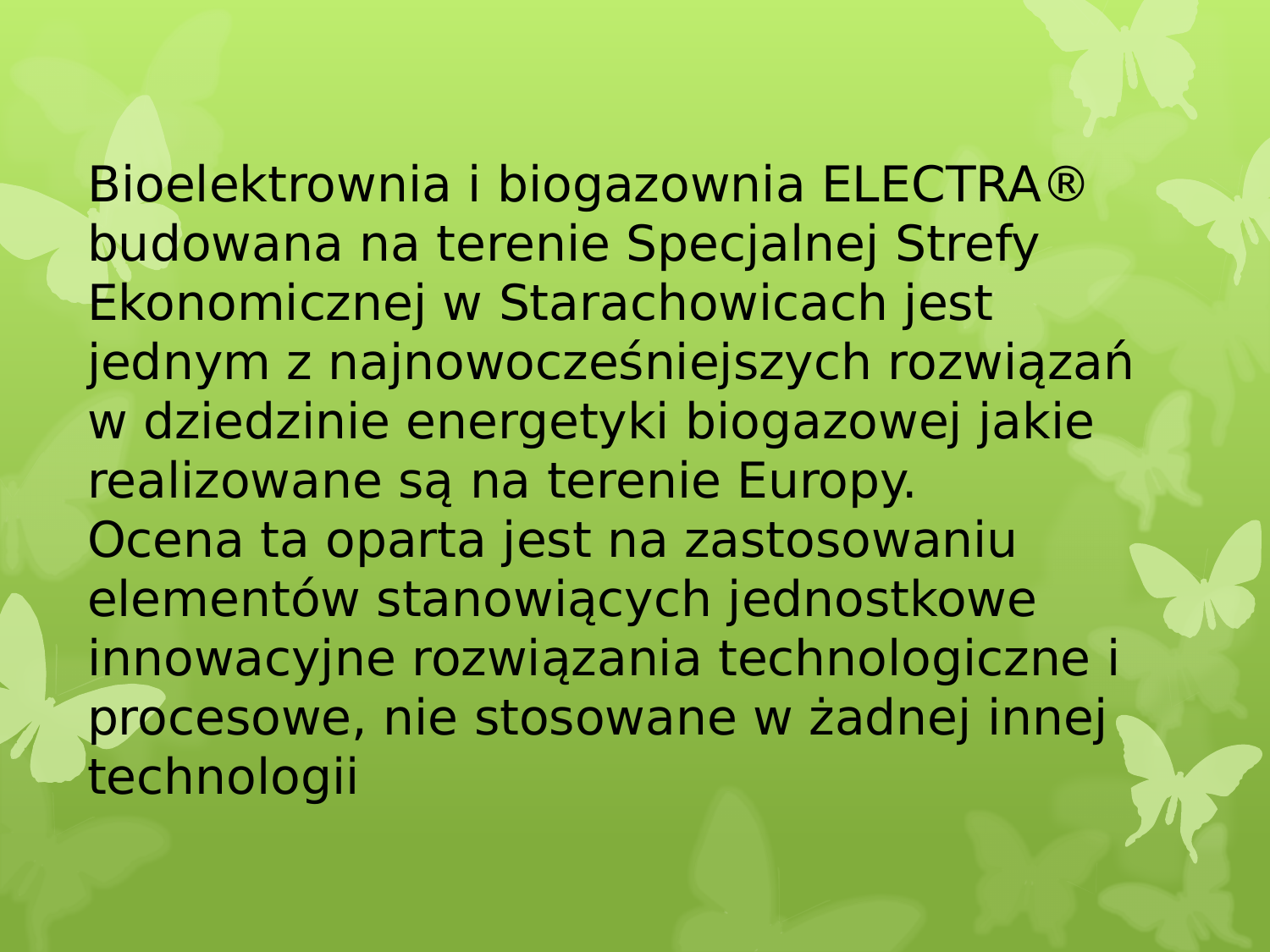

Bioelektrownia i biogazownia ELECTRA® budowana na terenie Specjalnej Strefy Ekonomicznej w Starachowicach jest jednym z najnowocześniejszych rozwiązań w dziedzinie energetyki biogazowej jakie realizowane są na terenie Europy.
Ocena ta oparta jest na zastosowaniu elementów stanowiących jednostkowe innowacyjne rozwiązania technologiczne i procesowe, nie stosowane w żadnej innej technologii